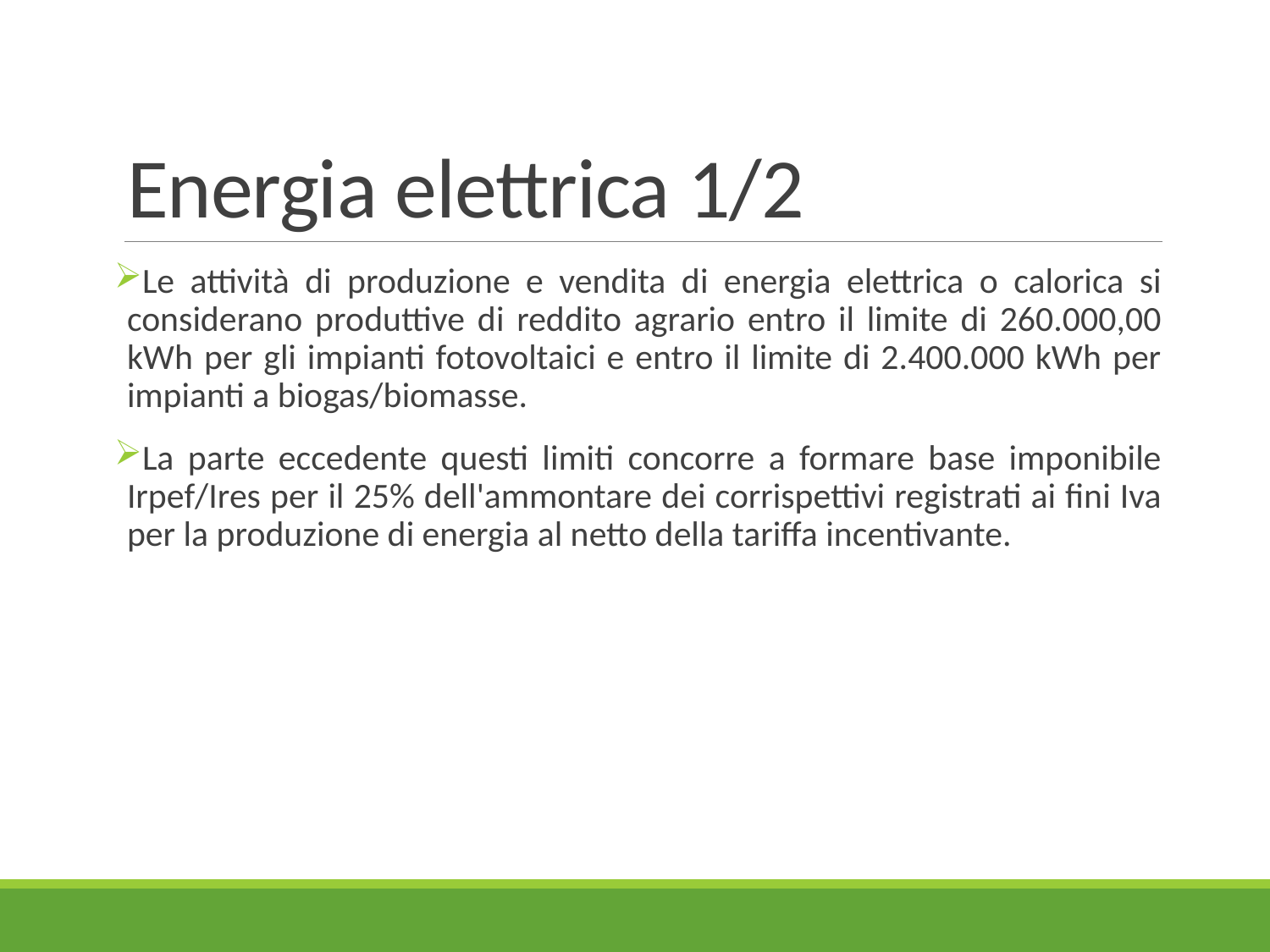

# Energia elettrica 1/2
Le attività di produzione e vendita di energia elettrica o calorica si considerano produttive di reddito agrario entro il limite di 260.000,00 kWh per gli impianti fotovoltaici e entro il limite di 2.400.000 kWh per impianti a biogas/biomasse.
La parte eccedente questi limiti concorre a formare base imponibile Irpef/Ires per il 25% dell'ammontare dei corrispettivi registrati ai fini Iva per la produzione di energia al netto della tariffa incentivante.